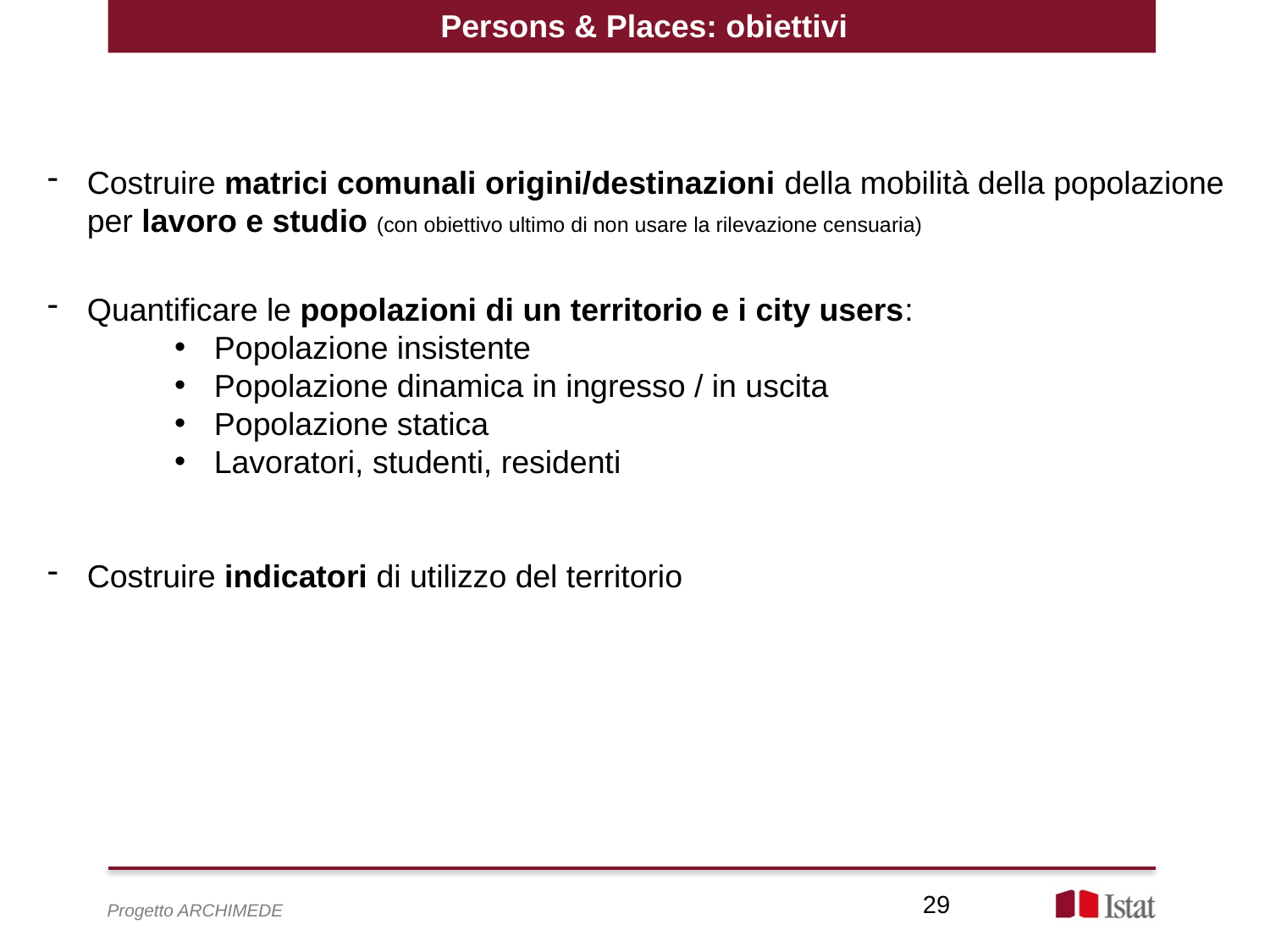

Persons & Places: obiettivi
Costruire matrici comunali origini/destinazioni della mobilità della popolazione per lavoro e studio (con obiettivo ultimo di non usare la rilevazione censuaria)

Quantificare le popolazioni di un territorio e i city users:
Popolazione insistente
Popolazione dinamica in ingresso / in uscita
Popolazione statica
Lavoratori, studenti, residenti

Costruire indicatori di utilizzo del territorio
29
Progetto ARCHIMEDE